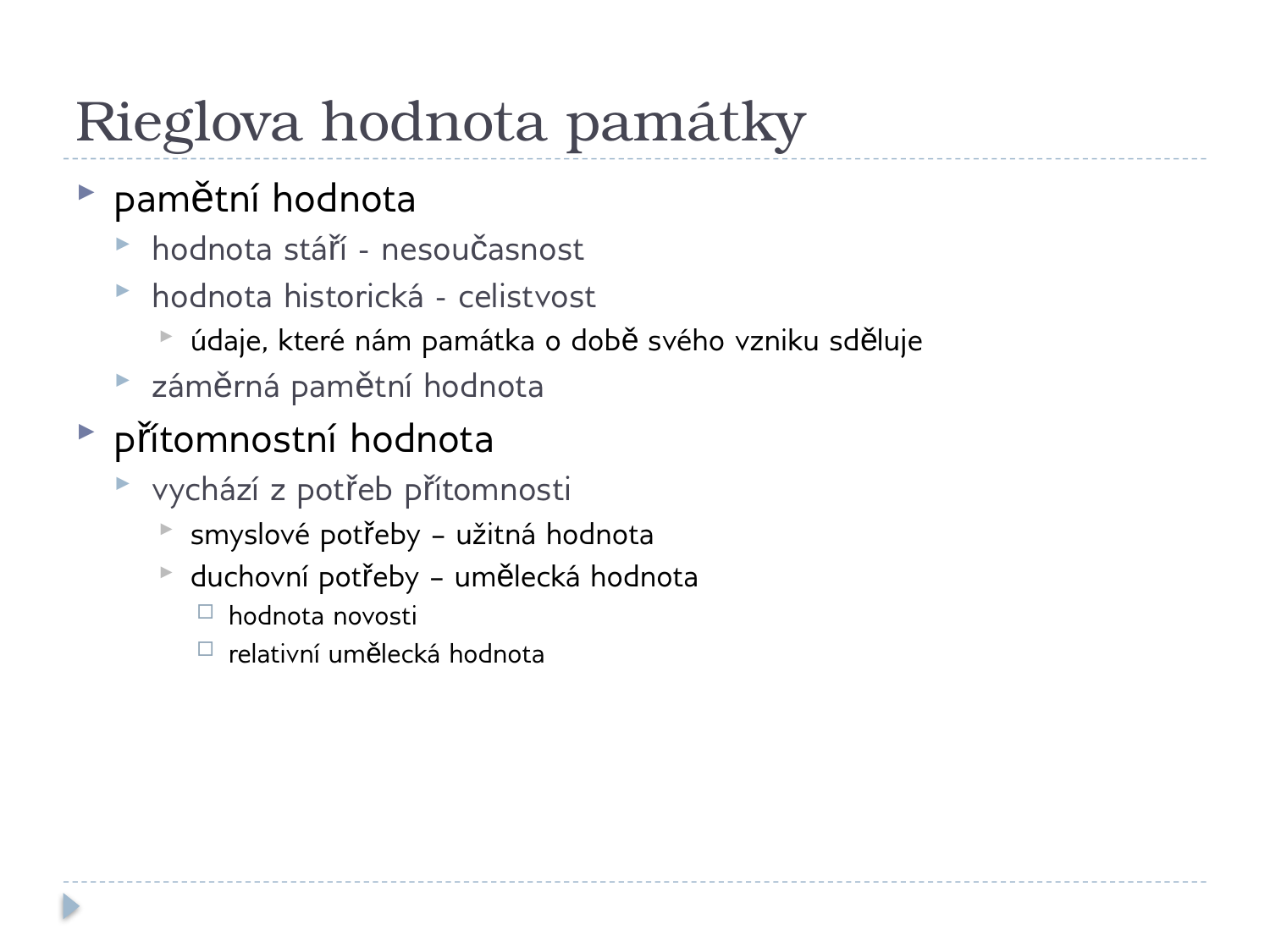

# Rieglova hodnota památky
pamětní hodnota
hodnota stáří - nesoučasnost
hodnota historická - celistvost
údaje, které nám památka o době svého vzniku sděluje
záměrná pamětní hodnota
přítomnostní hodnota
vychází z potřeb přítomnosti
smyslové potřeby – užitná hodnota
duchovní potřeby – umělecká hodnota
hodnota novosti
relativní umělecká hodnota